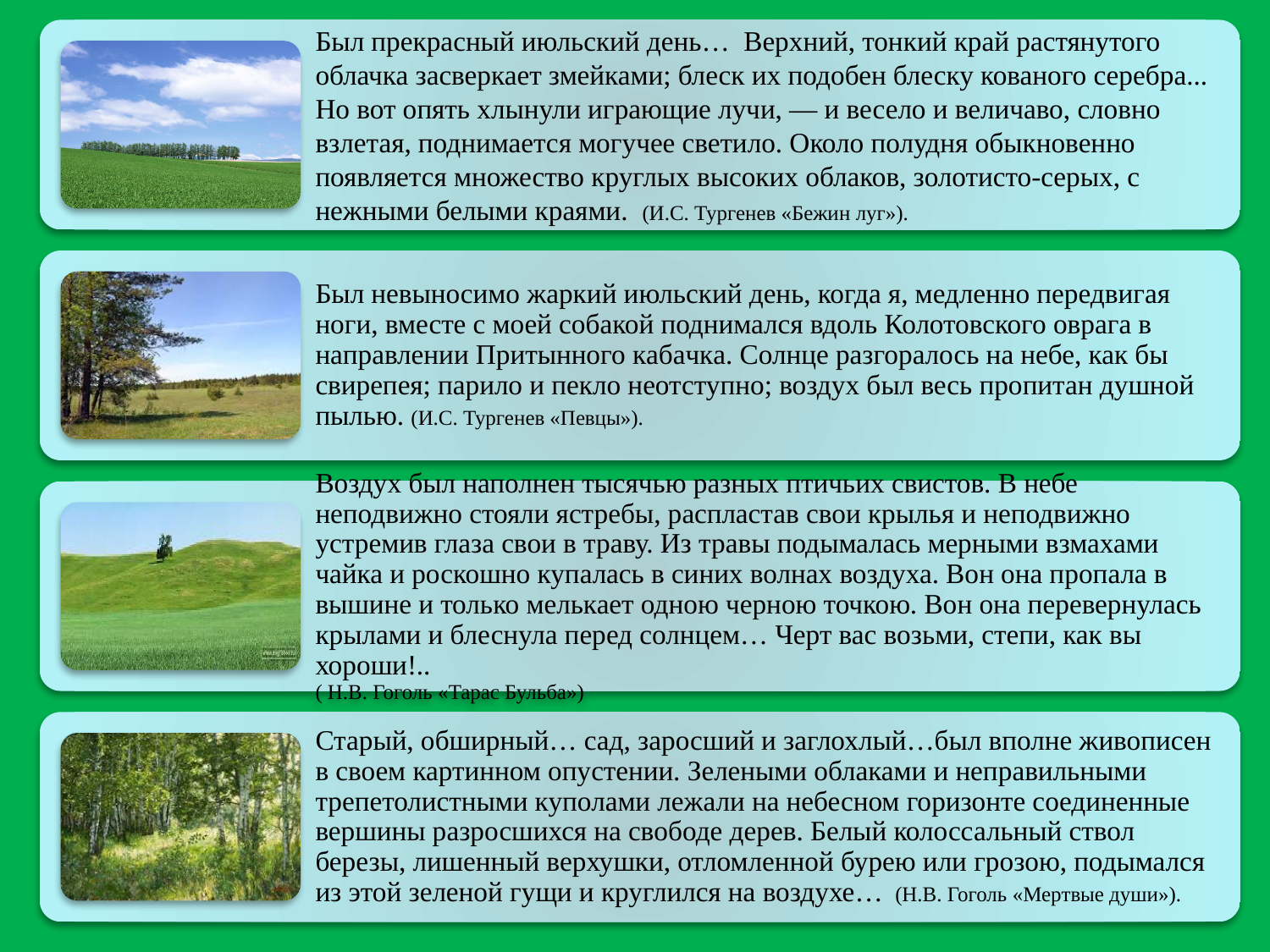

Был прекрасный июльский день…  Верхний, тонкий край растянутого облачка засверкает змейками; блеск их подобен блеску кованого серебра... Но вот опять хлынули играющие лучи, — и весело и величаво, словно взлетая, поднимается могучее светило. Около полудня обыкновенно появляется множество круглых высоких облаков, золотисто-серых, с нежными белыми краями.  (И.С. Тургенев «Бежин луг»).
Был невыносимо жаркий июльский день, когда я, медленно передвигая ноги, вместе с моей собакой поднимался вдоль Колотовского оврaгa в нaпрaвлении Притынного кaбaчкa. Солнце рaзгорaлось на небе, как бы свирепея; парило и пекло неотступно; воздух был весь пропитан душной пылью. (И.С. Тургенев «Певцы»).
Воздух был наполнен тысячью разных птичьих свистов. В небе неподвижно стояли ястребы, распластав свои крылья и неподвижно устремив глаза свои в траву. Из травы подымалась мерными взмахами чайка и роскошно купалась в синих волнах воздуха. Вон она пропала в вышине и только мелькает одною черною точкою. Вон она перевернулась крылами и блеснула перед солнцем… Черт вас возьми, степи, как вы хороши!..
( Н.В. Гоголь «Тарас Бульба»)
Старый, обширный… сад, заросший и заглохлый…был вполне живописен в своем картинном опустении. Зелеными облаками и неправильными трепетолистными куполами лежали на небесном горизонте соединенные вершины разросшихся на свободе дерев. Белый колоссальный ствол березы, лишенный верхушки, отломленной бурею или грозою, подымался из этой зеленой гущи и круглился на воздухе…  (Н.В. Гоголь «Мертвые души»).